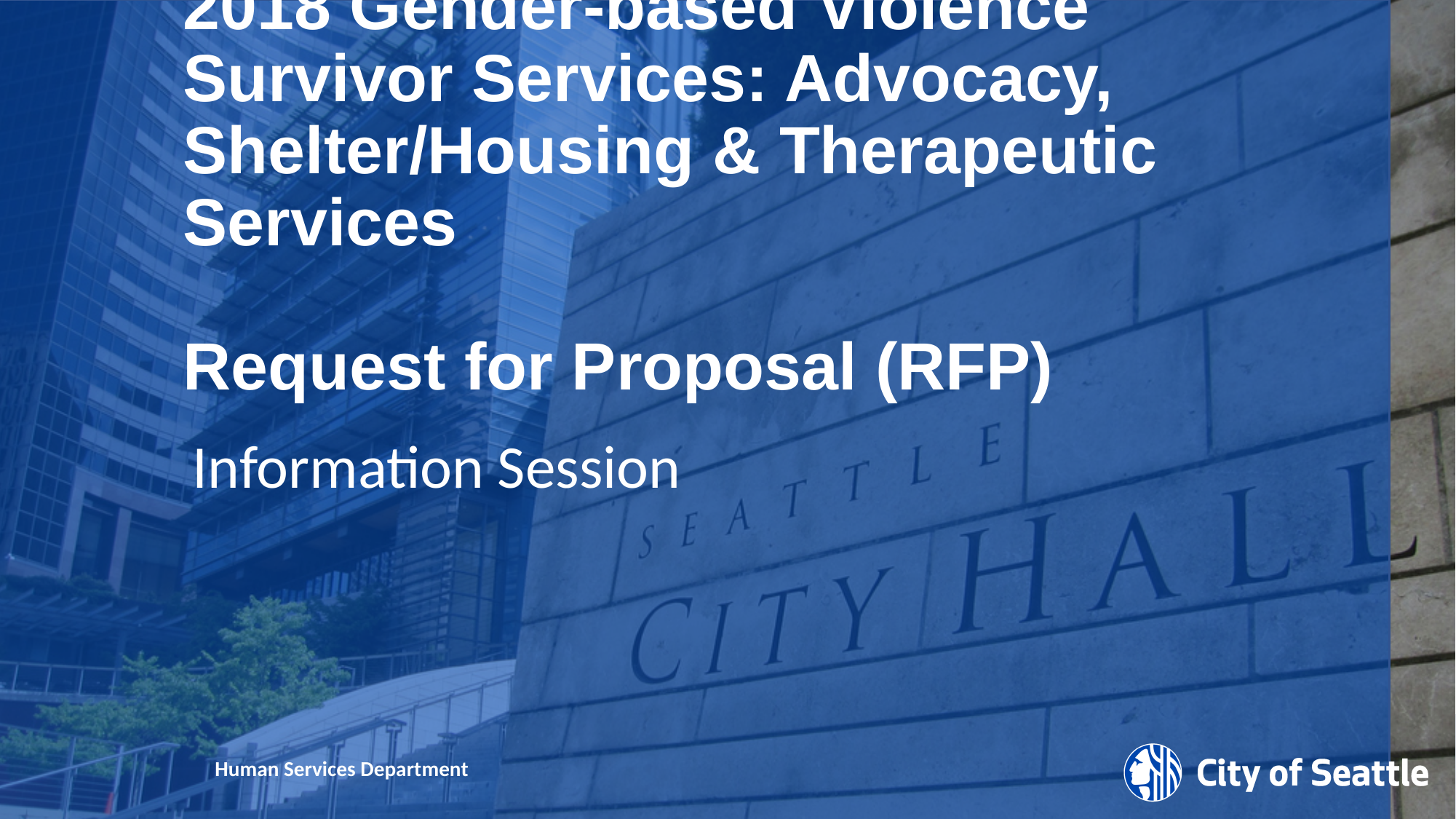

# 2018 Gender-based Violence Survivor Services: Advocacy, Shelter/Housing & Therapeutic Services Request for Proposal (RFP)
Information Session